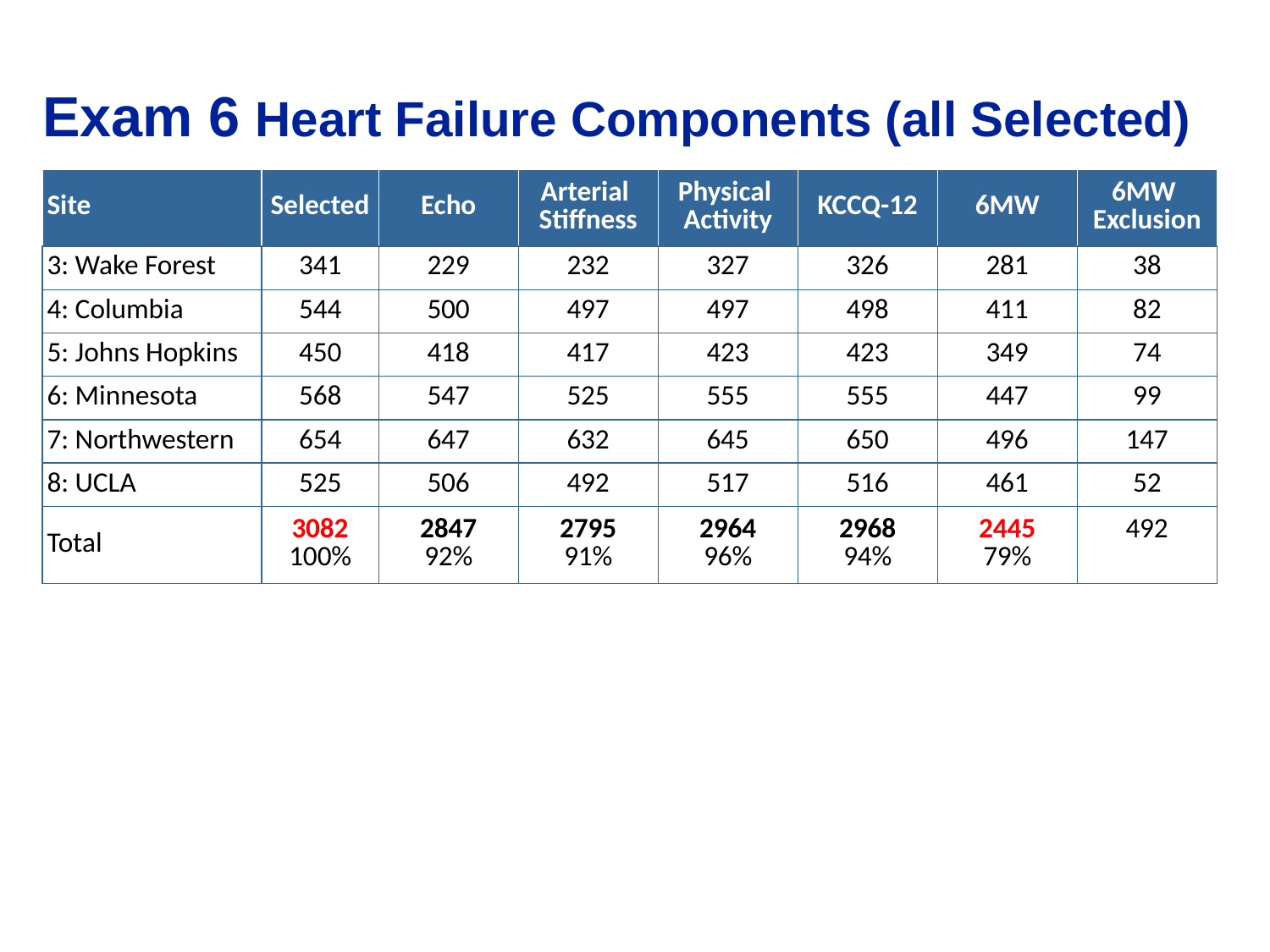

Exam 6 Heart Failure Components (all Selected)
| Site | Selected | Echo | Arterial  Stiffness | Physical  Activity | KCCQ-12 | 6MW | 6MW  Exclusion |
| --- | --- | --- | --- | --- | --- | --- | --- |
| 3: Wake Forest | 341 | 229 | 232 | 327 | 326 | 281 | 38 |
| 4: Columbia | 544 | 500 | 497 | 497 | 498 | 411 | 82 |
| 5: Johns Hopkins | 450 | 418 | 417 | 423 | 423 | 349 | 74 |
| 6: Minnesota | 568 | 547 | 525 | 555 | 555 | 447 | 99 |
| 7: Northwestern | 654 | 647 | 632 | 645 | 650 | 496 | 147 |
| 8: UCLA | 525 | 506 | 492 | 517 | 516 | 461 | 52 |
| Total | 3082 100% | 2847 92% | 2795 91% | 2964 96% | 2968 94% | 2445 79% | 492 |